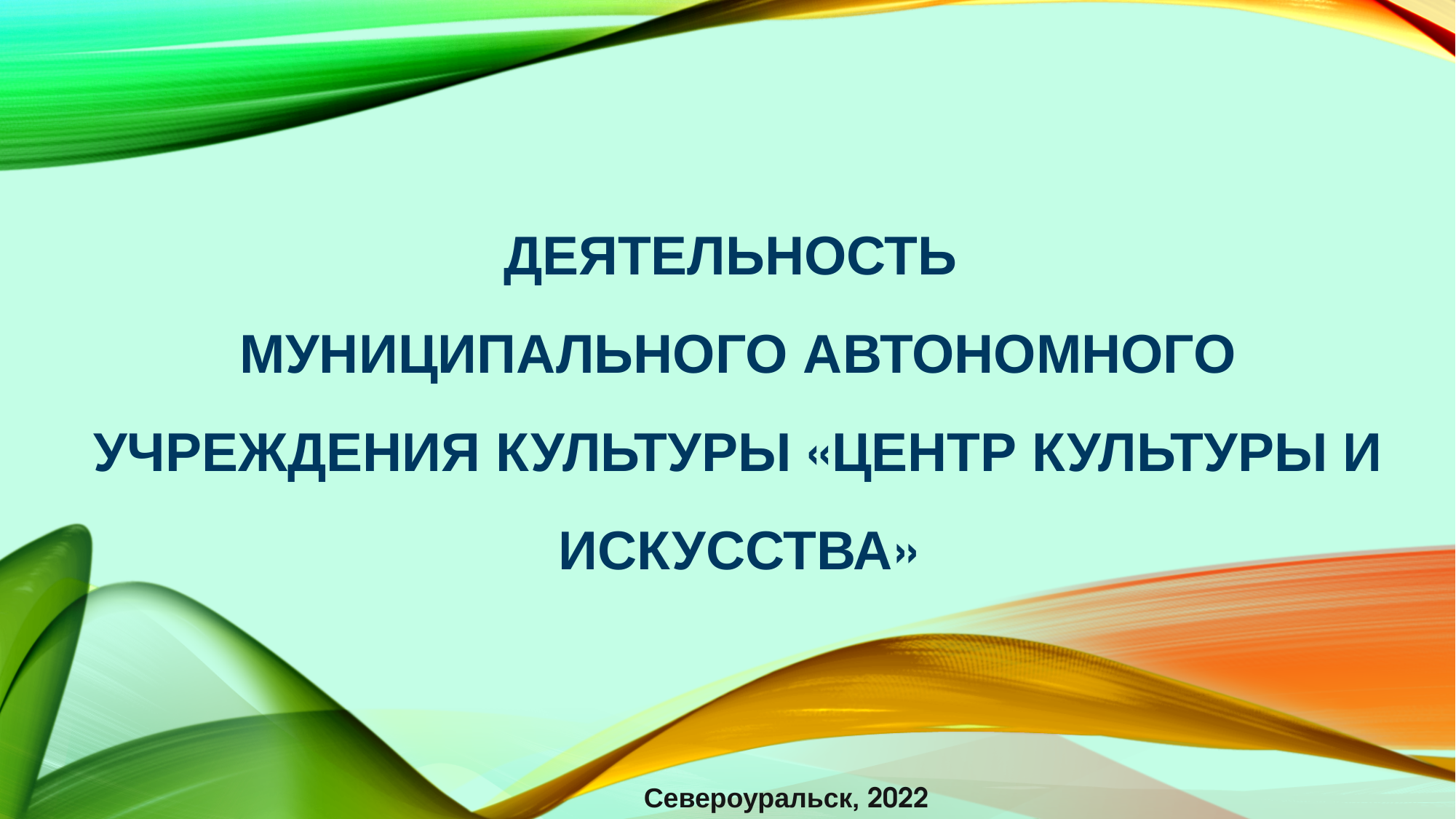

# ДЕЯТЕЛЬНОСТЬ Муниципального автономного учреждения культуры «Центр культуры и искусства»
Североуральск, 2022